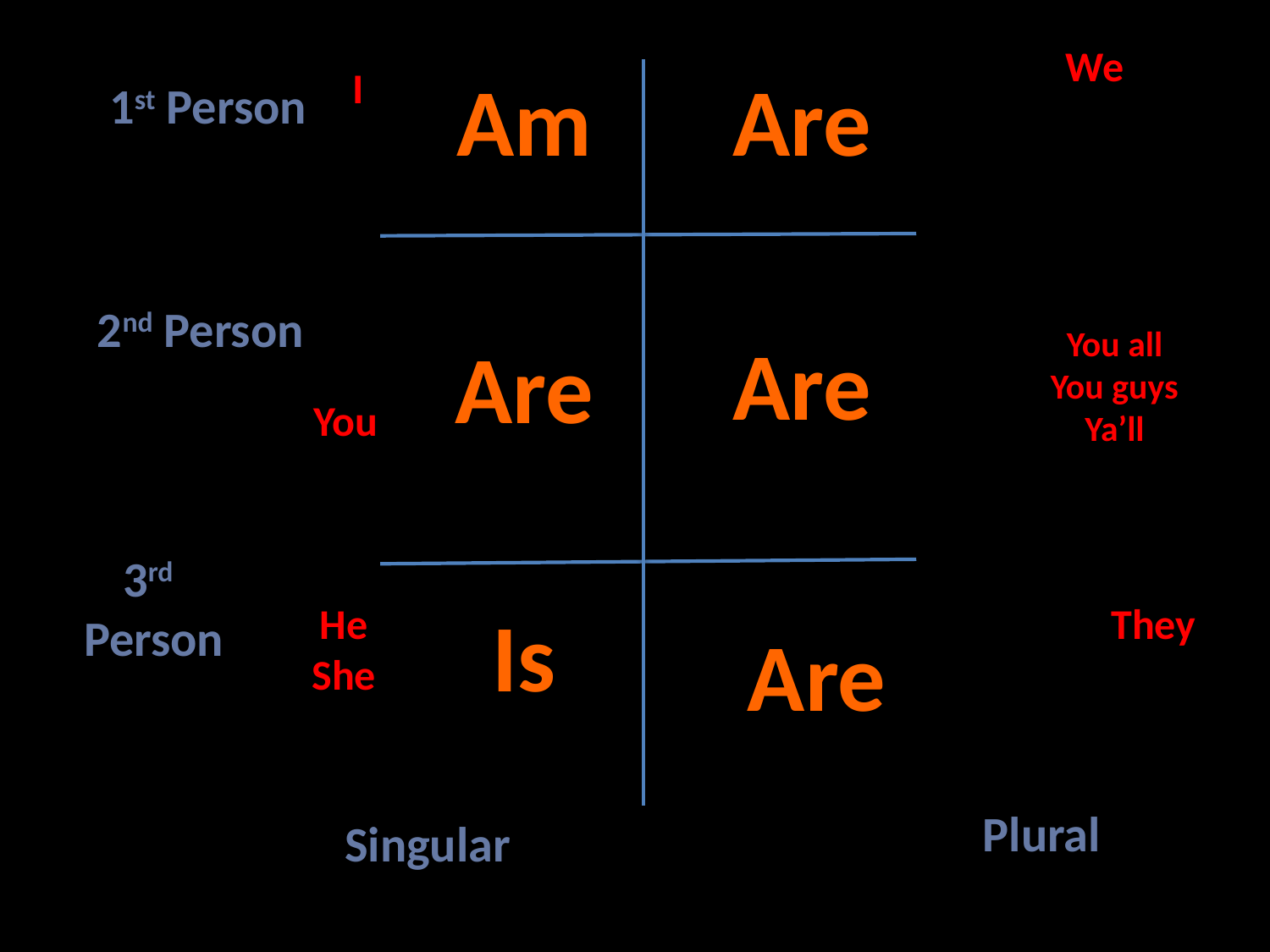

We
I
Am
Are
1st Person
2nd Person
You all
You guys
Ya’ll
Are
Are
You
3rd
Person
He
She
Is
They
Are
Plural
Singular